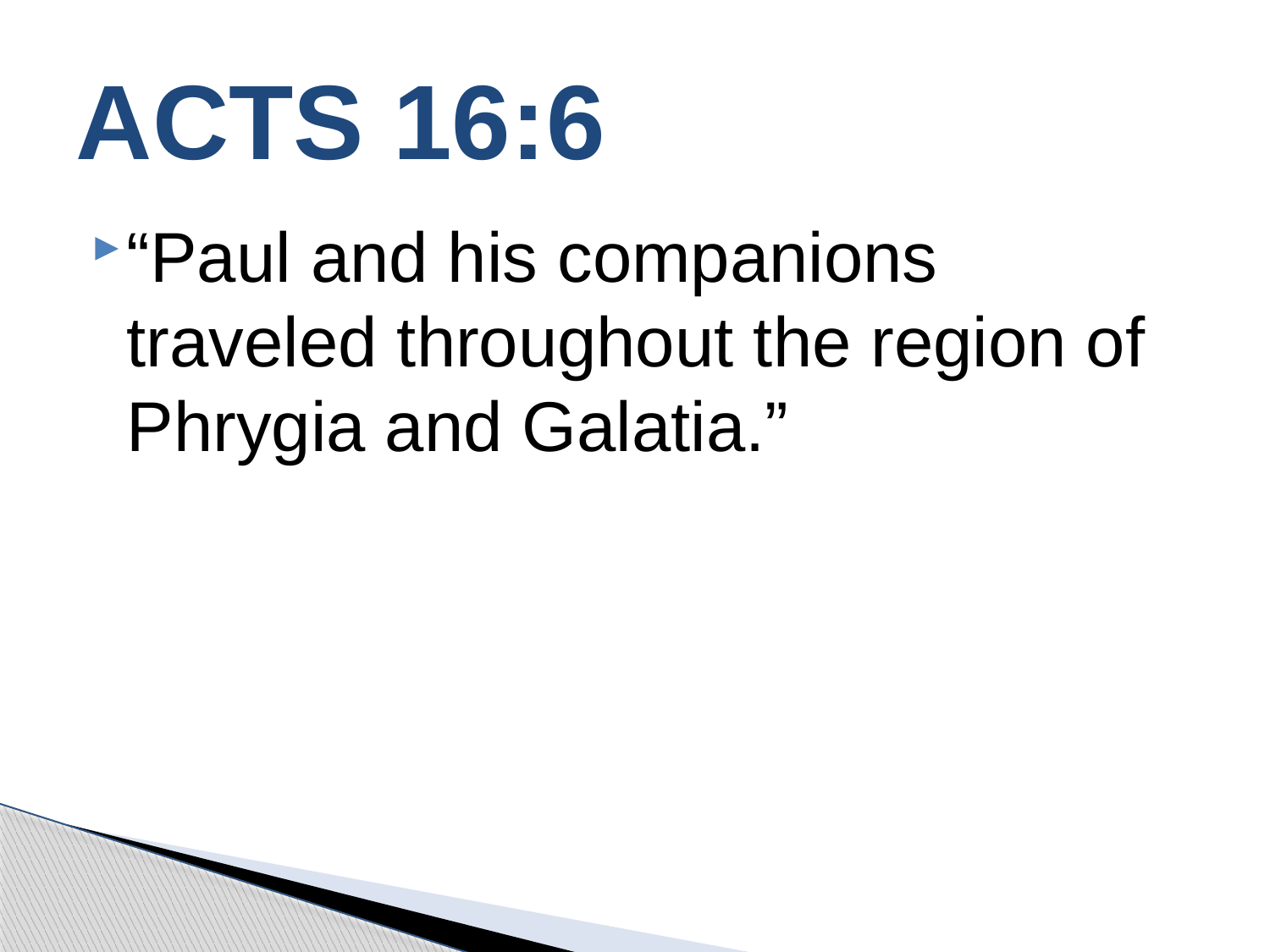

# ACTS 16:6
“Paul and his companions traveled throughout the region of Phrygia and Galatia.”